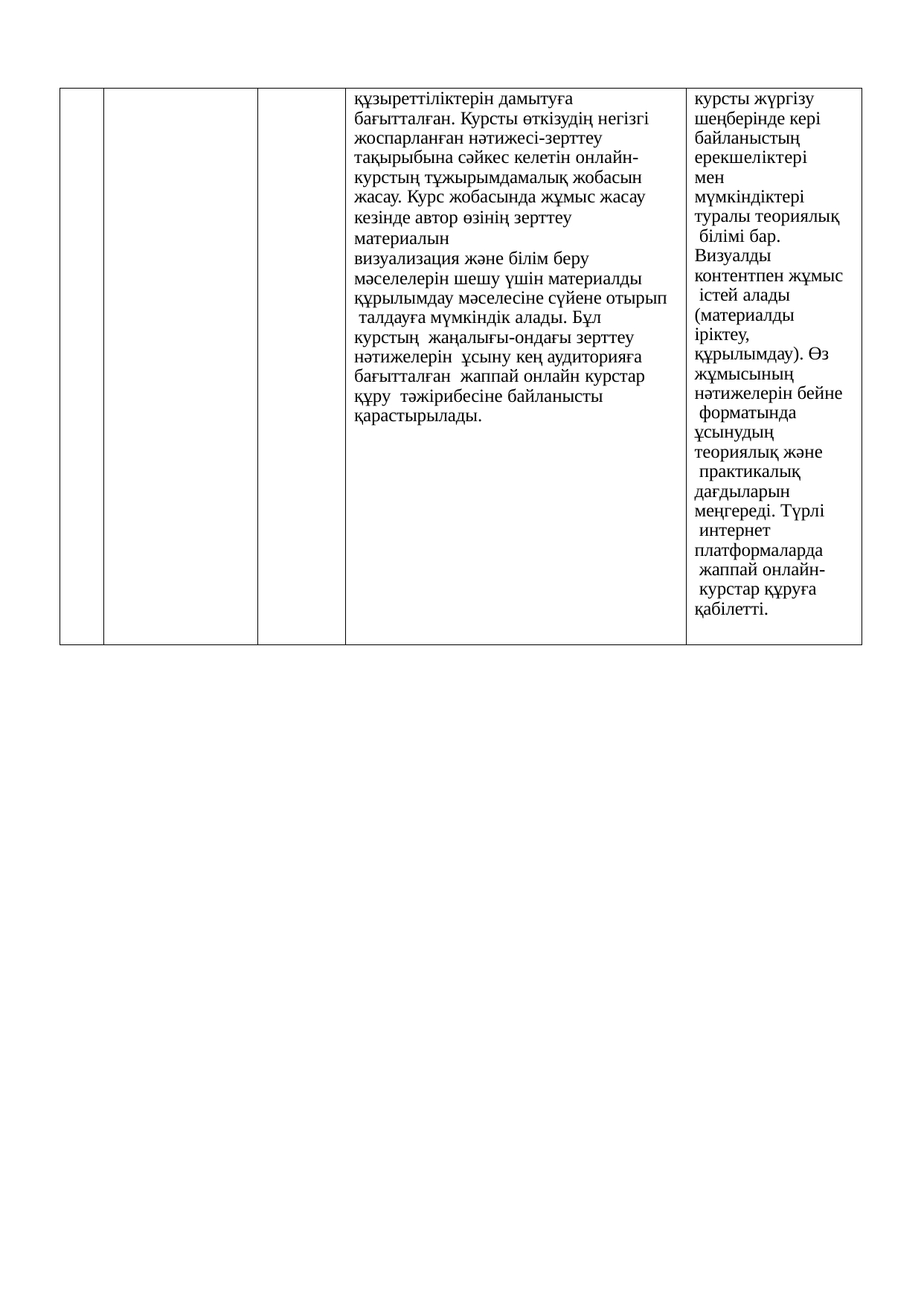

|  |  |  | құзыреттіліктерін дамытуға бағытталған. Курсты өткізудің негізгі жоспарланған нәтижесі-зерттеу тақырыбына сәйкес келетін онлайн- курстың тұжырымдамалық жобасын жасау. Курс жобасында жұмыс жасау кезінде автор өзінің зерттеу материалын визуализация және білім беру мәселелерін шешу үшін материалды құрылымдау мәселесіне сүйене отырып талдауға мүмкіндік алады. Бұл курстың жаңалығы-ондағы зерттеу нәтижелерін ұсыну кең аудиторияға бағытталған жаппай онлайн курстар құру тәжірибесіне байланысты қарастырылады. | курсты жүргізу шеңберінде кері байланыстың ерекшеліктері мен мүмкіндіктері туралы теориялық білімі бар. Визуалды контентпен жұмыс істей алады (материалды іріктеу, құрылымдау). Өз жұмысының нәтижелерін бейне форматында ұсынудың теориялық және практикалық дағдыларын меңгереді. Түрлі интернет платформаларда жаппай онлайн- курстар құруға қабілетті. |
| --- | --- | --- | --- | --- |